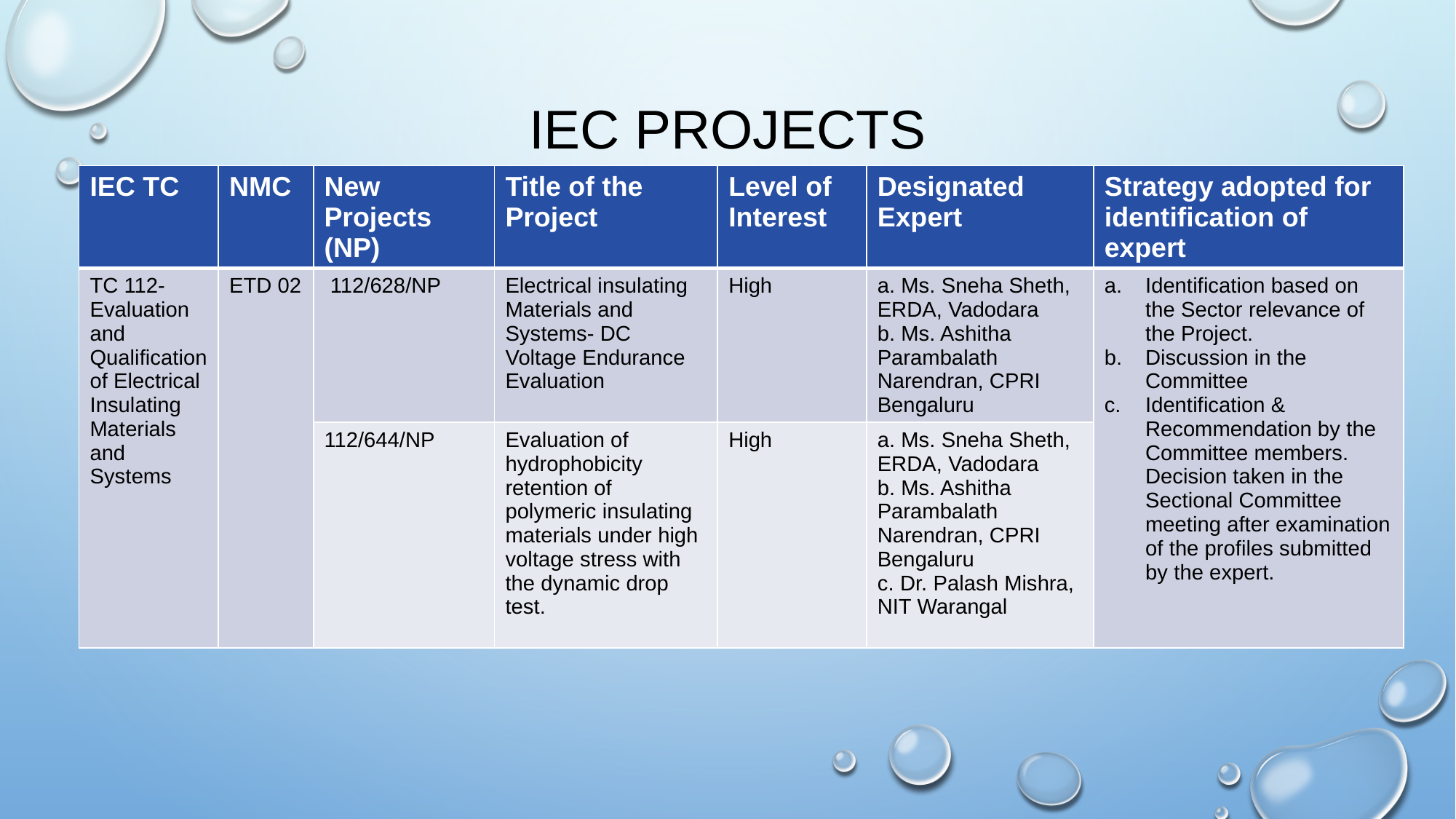

# IEC Projects
| IEC TC | NMC | New Projects (NP) | Title of the Project | Level of Interest | Designated Expert | Strategy adopted for identification of expert |
| --- | --- | --- | --- | --- | --- | --- |
| TC 112-Evaluation and Qualification of Electrical Insulating Materials and Systems | ETD 02 | 112/628/NP | Electrical insulating Materials and Systems- DC Voltage Endurance Evaluation | High | a. Ms. Sneha Sheth, ERDA, Vadodara b. Ms. Ashitha Parambalath Narendran, CPRI Bengaluru | Identification based on the Sector relevance of the Project. Discussion in the Committee Identification & Recommendation by the Committee members. Decision taken in the Sectional Committee meeting after examination of the profiles submitted by the expert. |
|  |  | 112/644/NP | Evaluation of hydrophobicity retention of polymeric insulating materials under high voltage stress with the dynamic drop test. | High | a. Ms. Sneha Sheth, ERDA, Vadodara b. Ms. Ashitha Parambalath Narendran, CPRI Bengaluru c. Dr. Palash Mishra, NIT Warangal |  |